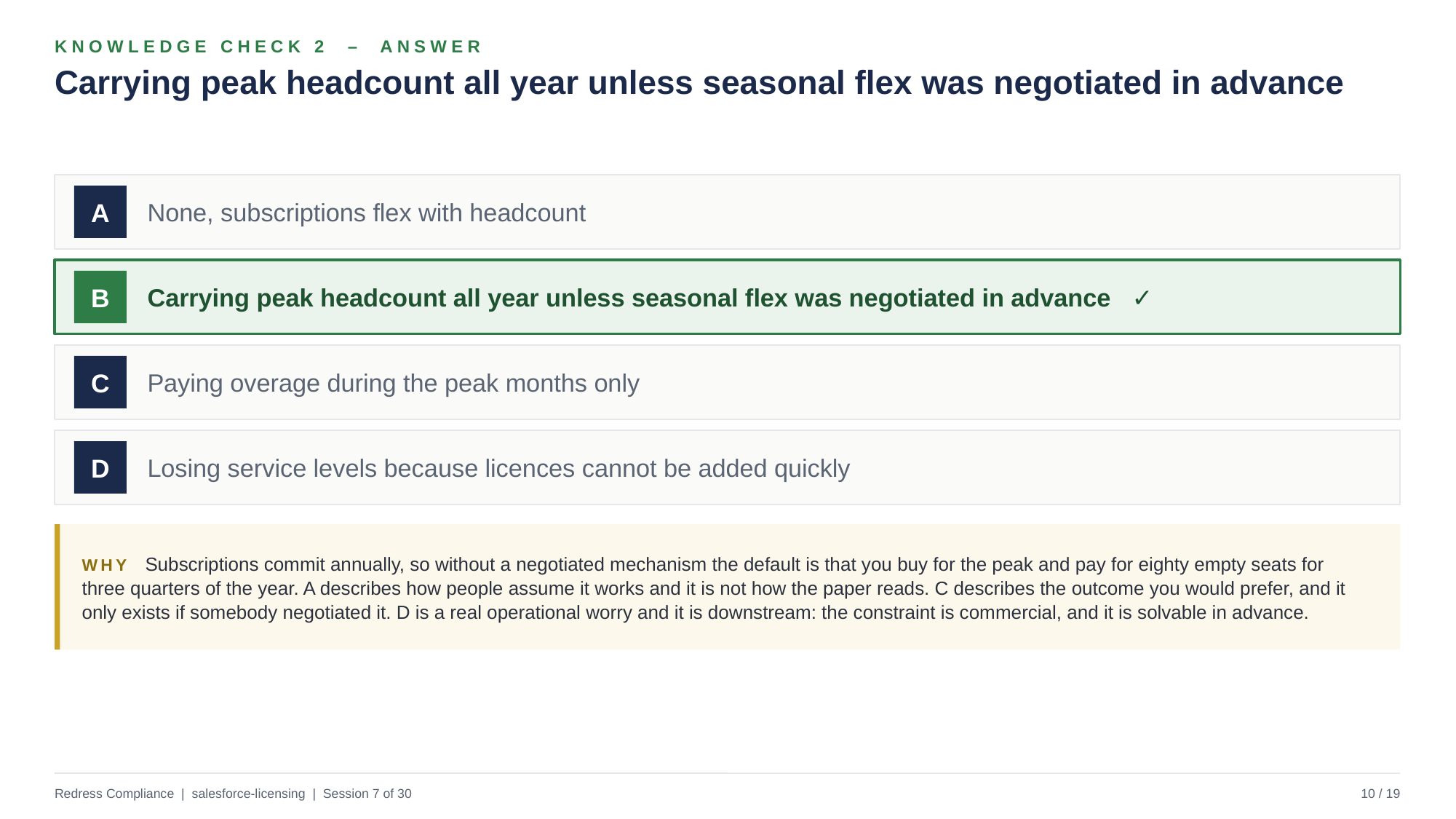

KNOWLEDGE CHECK 2  –  ANSWER
Carrying peak headcount all year unless seasonal flex was negotiated in advance

None, subscriptions flex with headcount

A

Carrying peak headcount all year unless seasonal flex was negotiated in advance   ✓

B

Paying overage during the peak months only

C

Losing service levels because licences cannot be added quickly

D

WHY  Subscriptions commit annually, so without a negotiated mechanism the default is that you buy for the peak and pay for eighty empty seats for three quarters of the year. A describes how people assume it works and it is not how the paper reads. C describes the outcome you would prefer, and it only exists if somebody negotiated it. D is a real operational worry and it is downstream: the constraint is commercial, and it is solvable in advance.

Redress Compliance  |  salesforce-licensing  |  Session 7 of 30
10 / 19